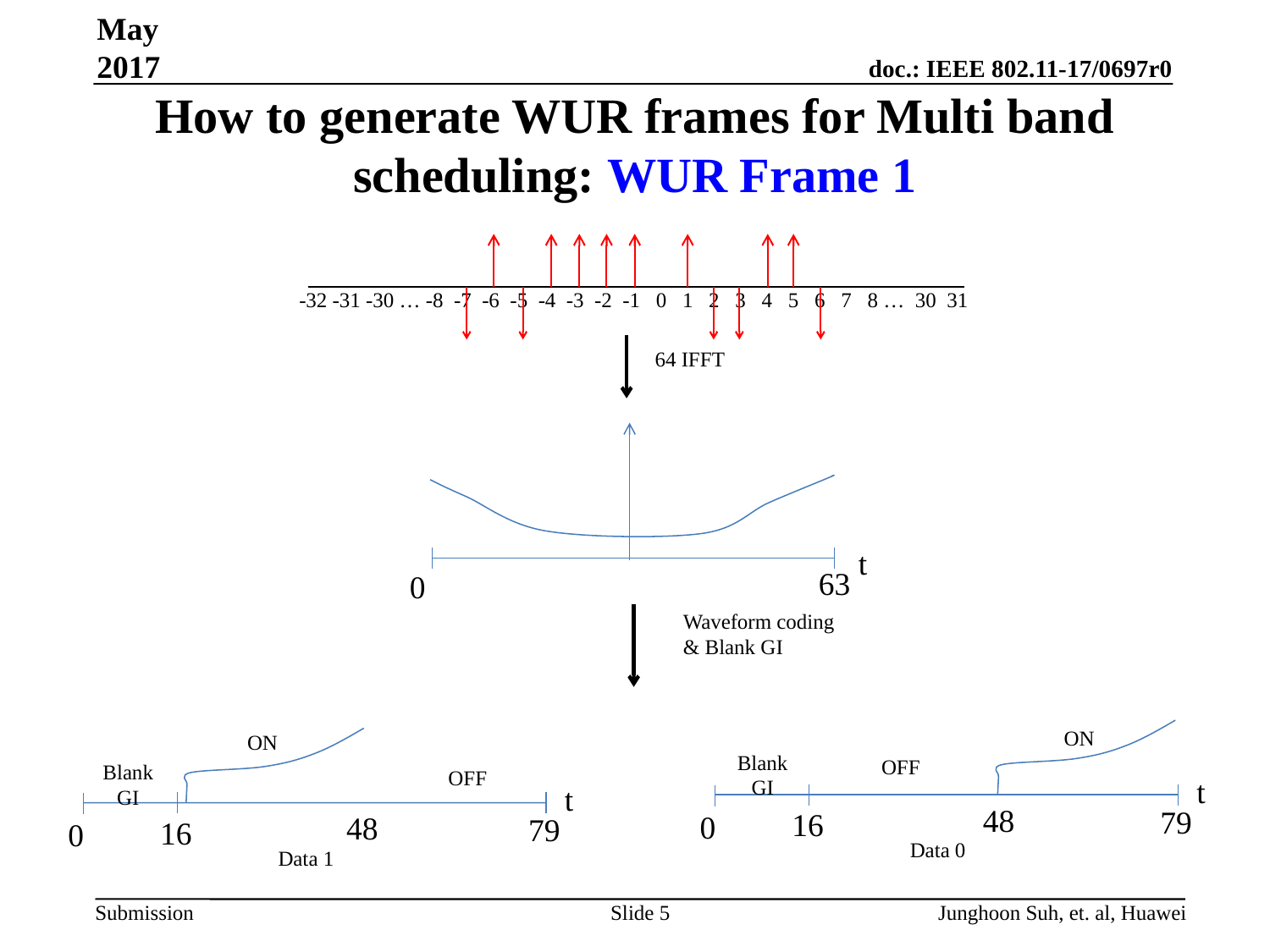

May 2017
# How to generate WUR frames for Multi band scheduling: WUR Frame 1
-32 -31 -30 … -8  -7  -6  -5  -4  -3  -2  -1   0   1   2   3   4   5   6   7   8 …  30  31
64 IFFT

t
63
0
Waveform coding
& Blank GI
ON

t
48
79
16
0
Data 0
Blank
GI
OFF
ON

Blank
GI
OFF
t
48
79
16
0
Data 1
Slide 5
Junghoon Suh, et. al, Huawei